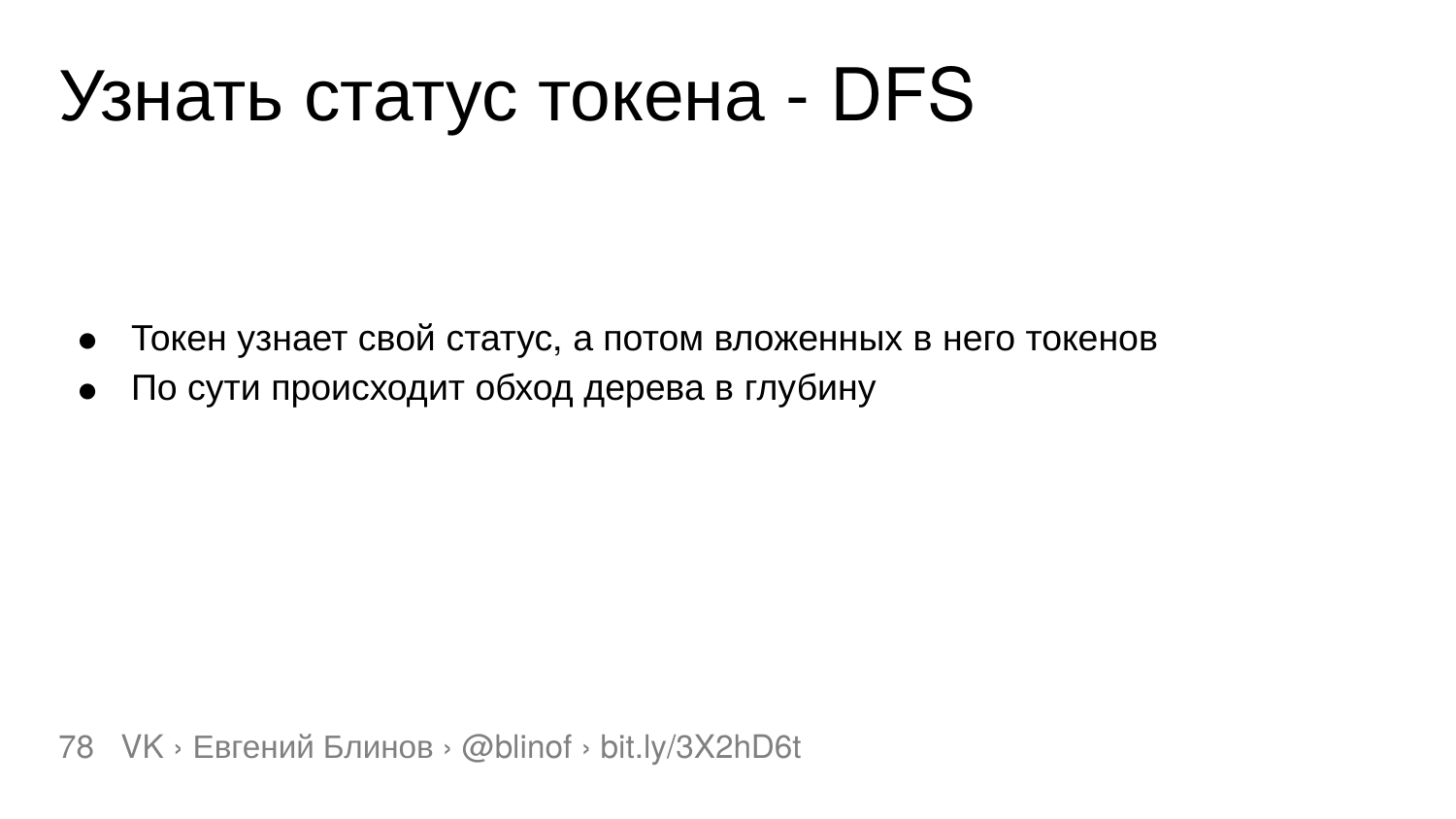

# Узнать статус токена - DFS
Токен узнает свой статус, а потом вложенных в него токенов
По сути происходит обход дерева в глубину